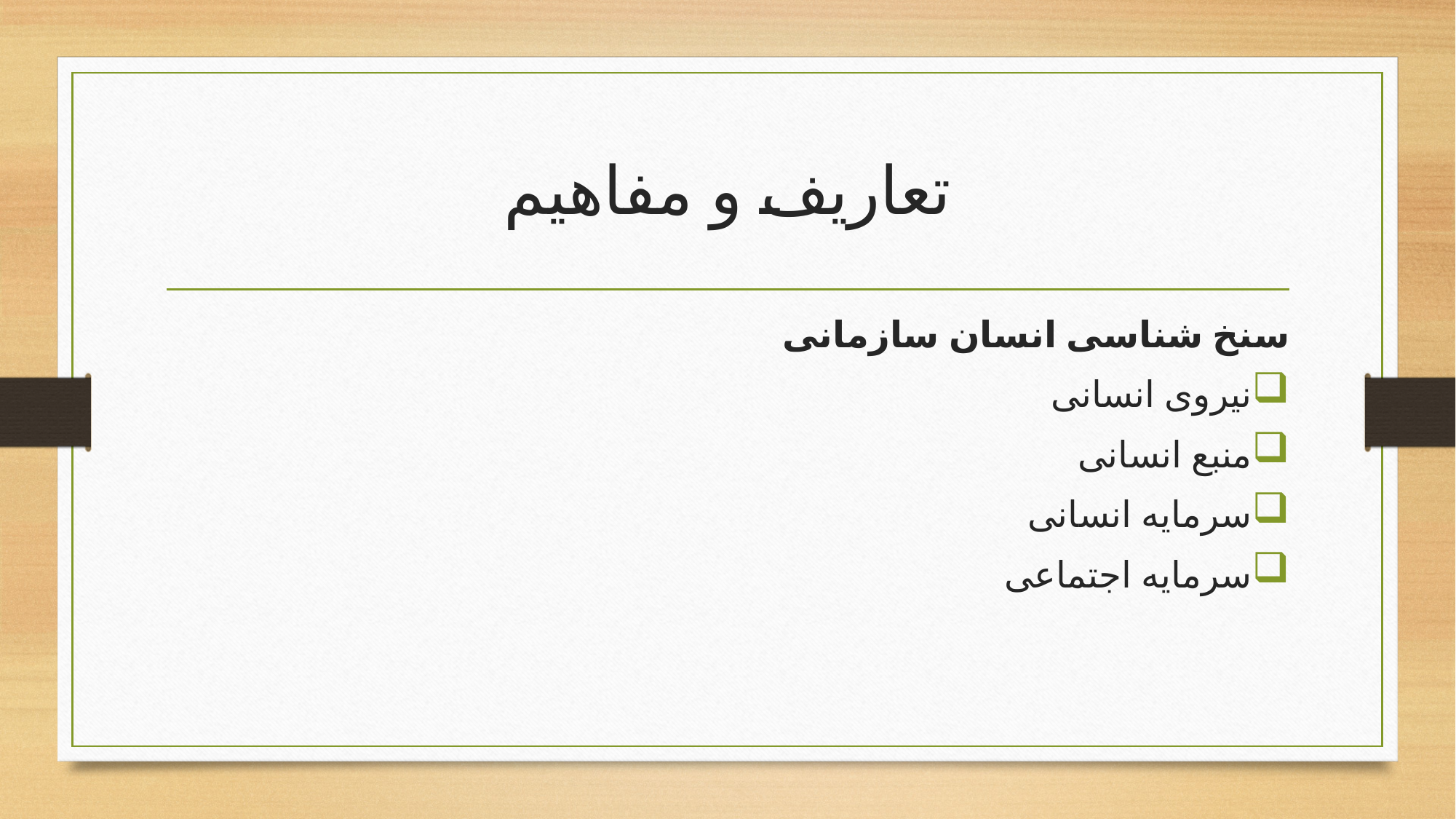

# تعاریف و مفاهیم
سنخ شناسی انسان سازمانی
نیروی انسانی
منبع انسانی
سرمایه انسانی
سرمایه اجتماعی